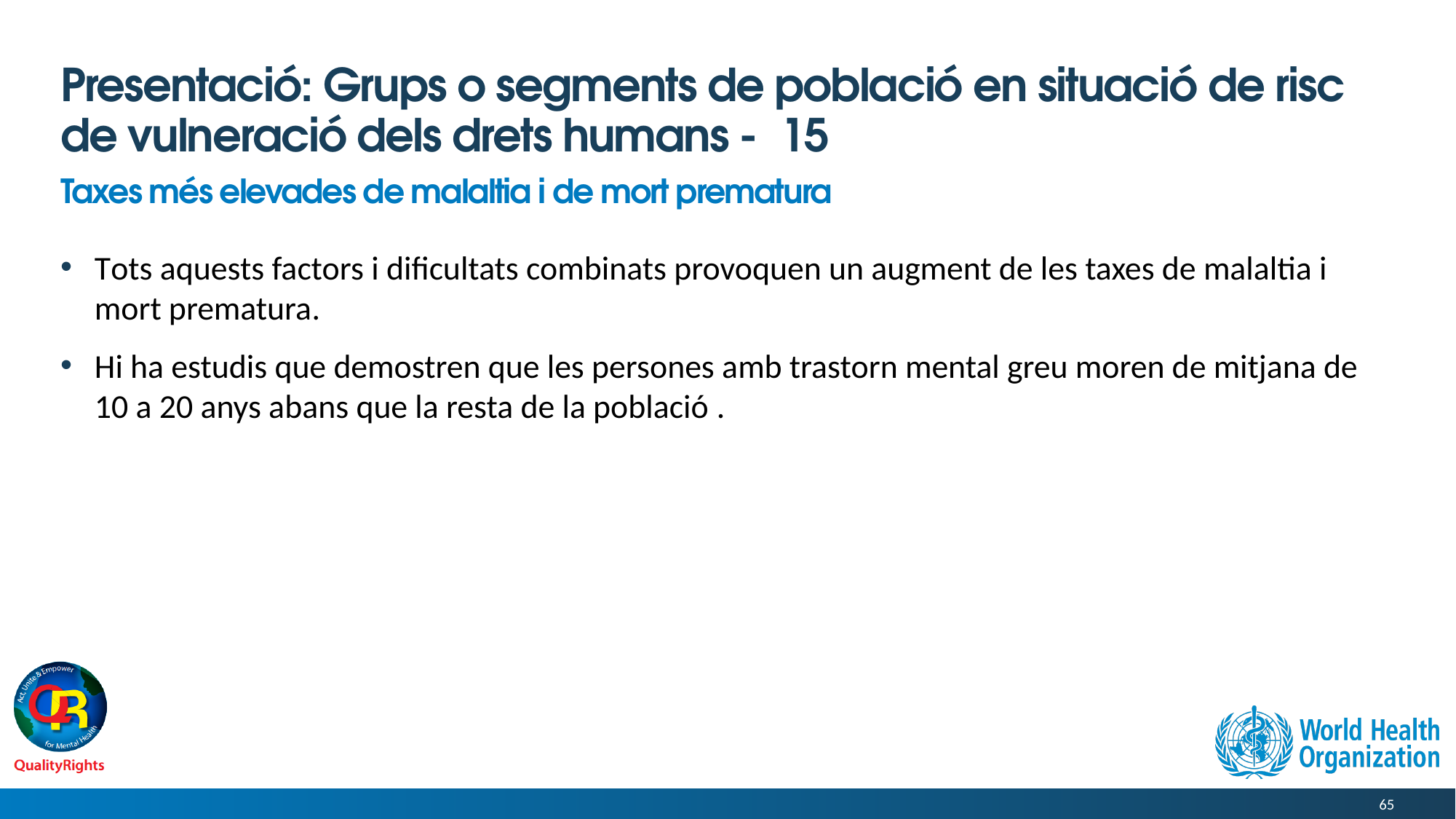

# Presentació: Grups o segments de població en situació de risc de vulneració dels drets humans -  15
Taxes més elevades de malaltia i de mort prematura
Tots aquests factors i dificultats combinats provoquen un augment de les taxes de malaltia i mort prematura.
Hi ha estudis que demostren que les persones amb trastorn mental greu moren de mitjana de 10 a 20 anys abans que la resta de la població .
65